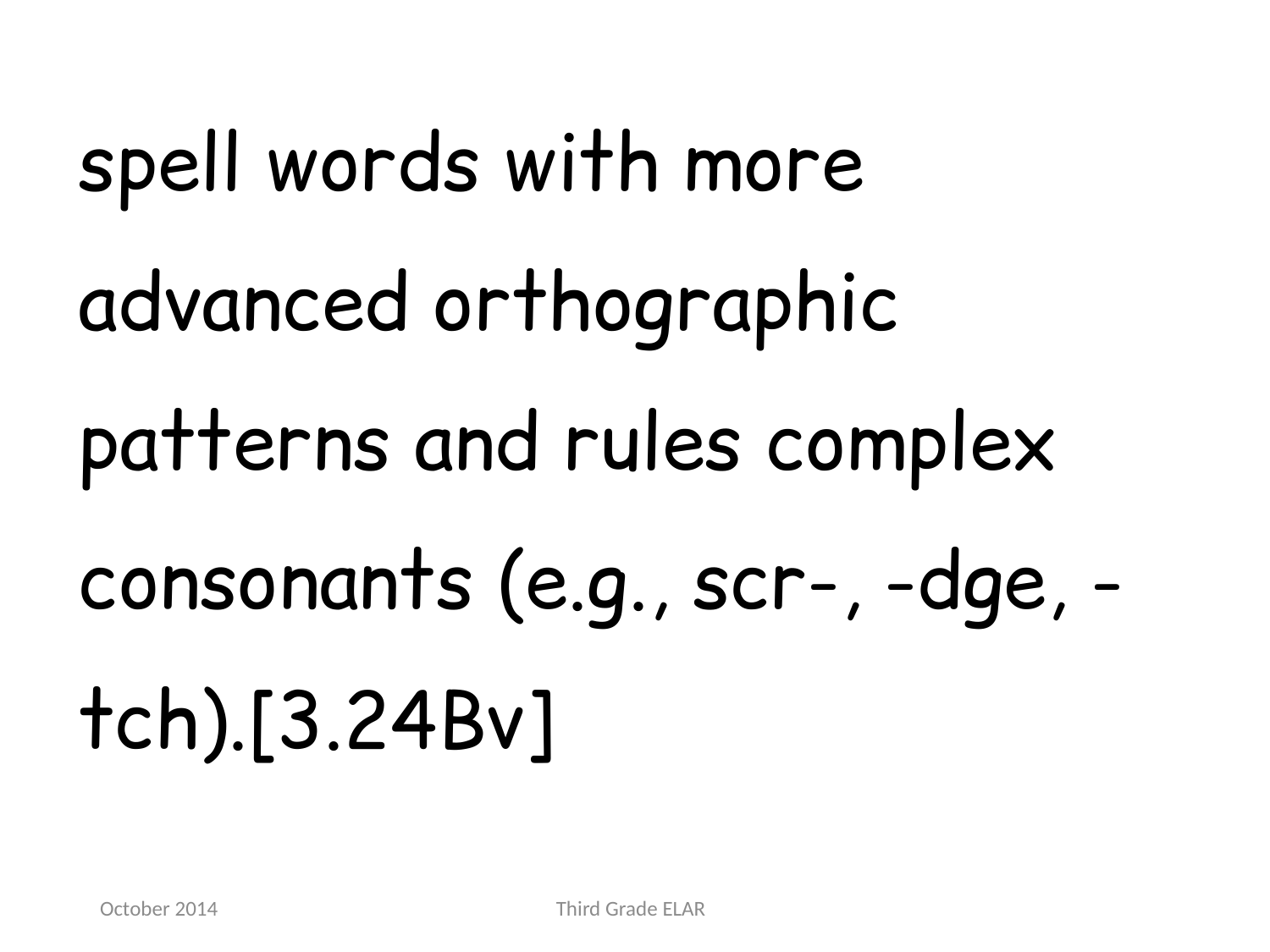

spell words with more advanced orthographic patterns and rules complex consonants (e.g., scr-, -dge, -tch).[3.24Bv]
October 2014
Third Grade ELAR